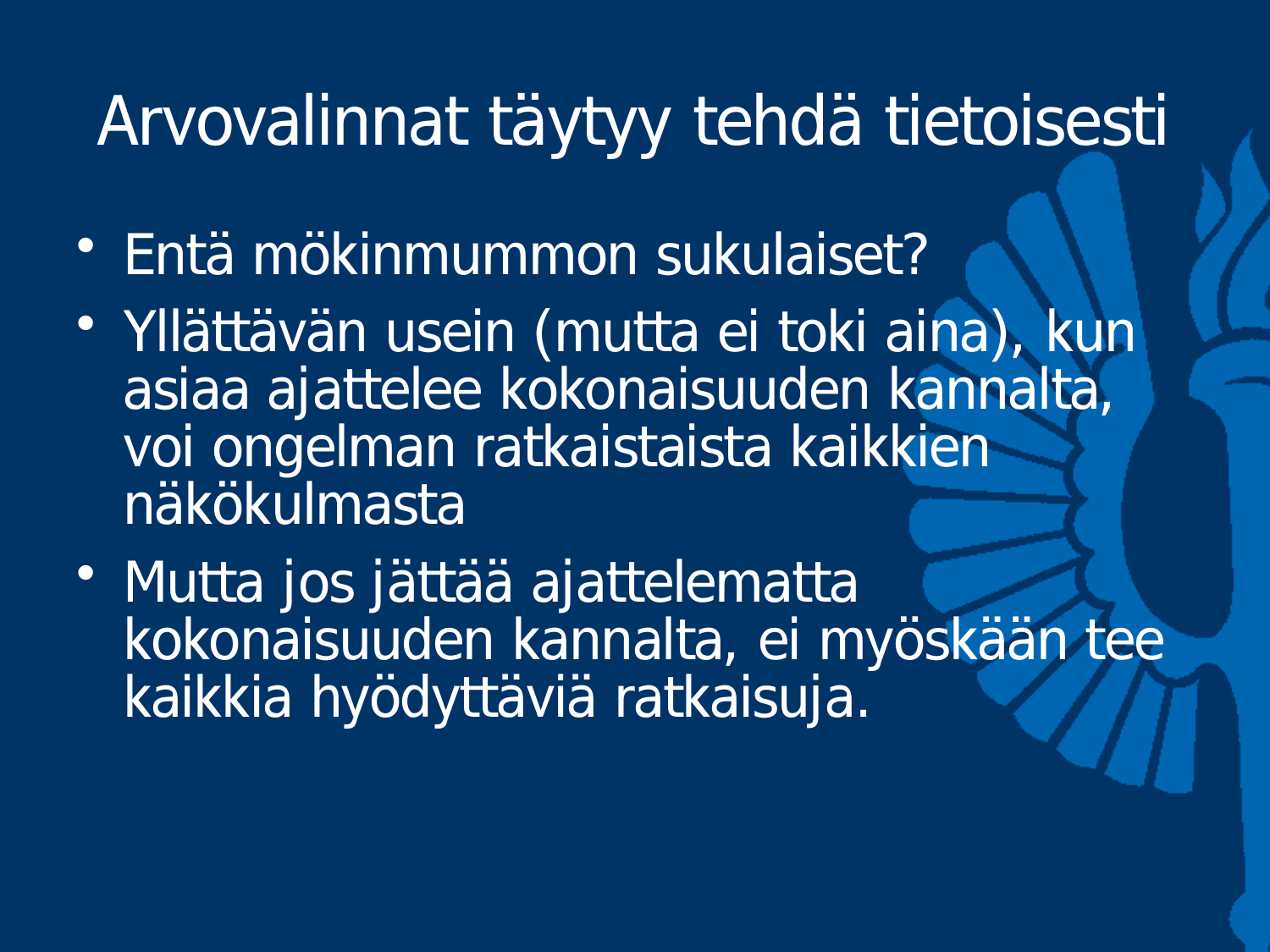

# Arvovalinnat täytyy tehdä tietoisesti
Entä mökinmummon sukulaiset?
Yllättävän usein (mutta ei toki aina), kun asiaa ajattelee kokonaisuuden kannalta, voi ongelman ratkaistaista kaikkien näkökulmasta
Mutta jos jättää ajattelematta kokonaisuuden kannalta, ei myöskään tee kaikkia hyödyttäviä ratkaisuja.